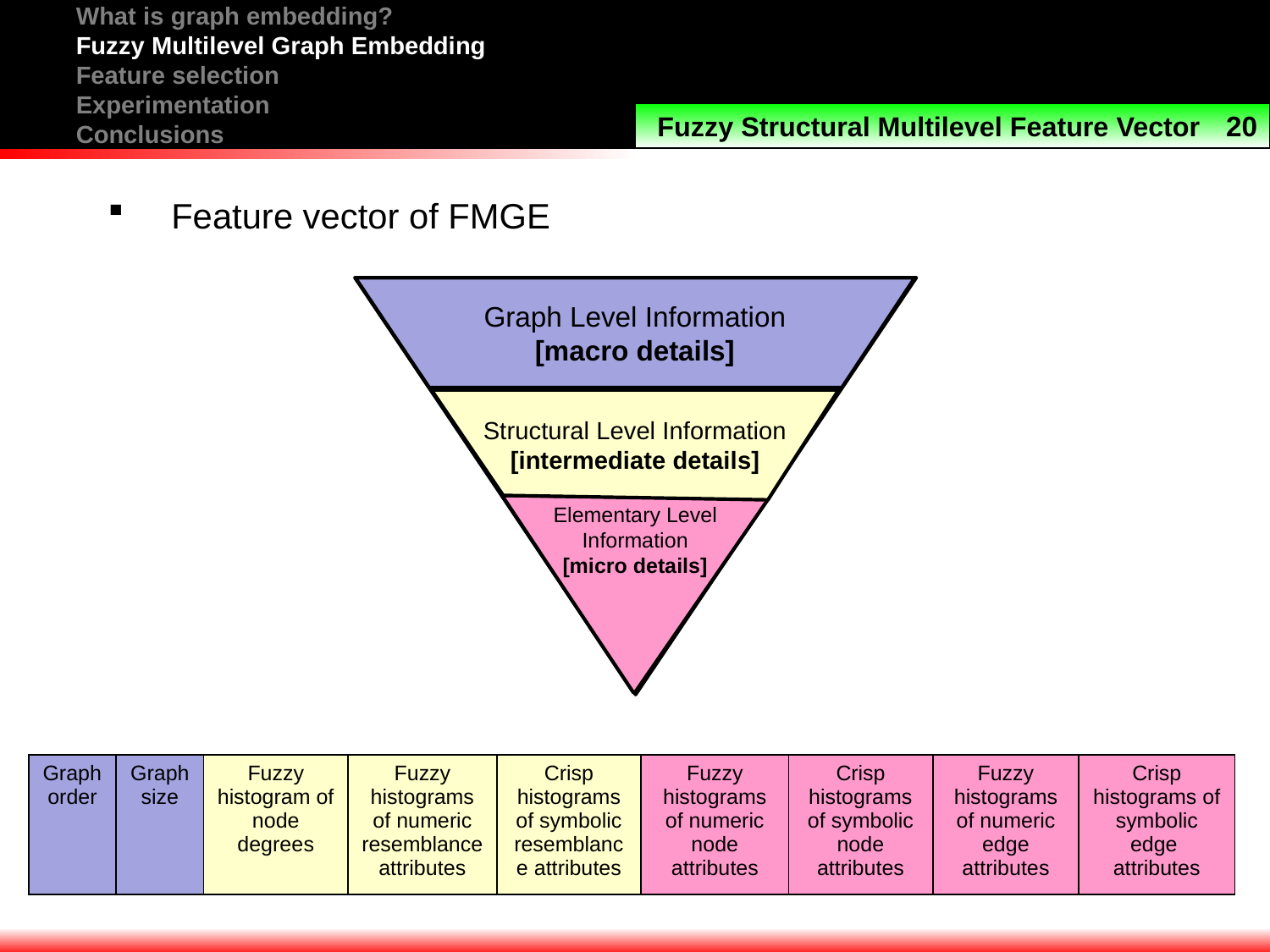

What is graph embedding?
Fuzzy Multilevel Graph Embedding
Feature selection
Experimentation
Conclusions

20
Fuzzy Structural Multilevel Feature Vector

Feature vector of FMGE

Graph Level Information
[macro details]
Structural Level Information
[intermediate details]
Elementary Level Information
[micro details]
| Fuzzy histogram of node degrees | Fuzzy histograms of numeric resemblance attributes | Crisp histograms of symbolic resemblance attributes |
| --- | --- | --- |
| Fuzzy histograms of numeric node attributes | Crisp histograms of symbolic node attributes | Fuzzy histograms of numeric edge attributes | Crisp histograms of symbolic edge attributes |
| --- | --- | --- | --- |
| Graph order | Graph size |
| --- | --- |